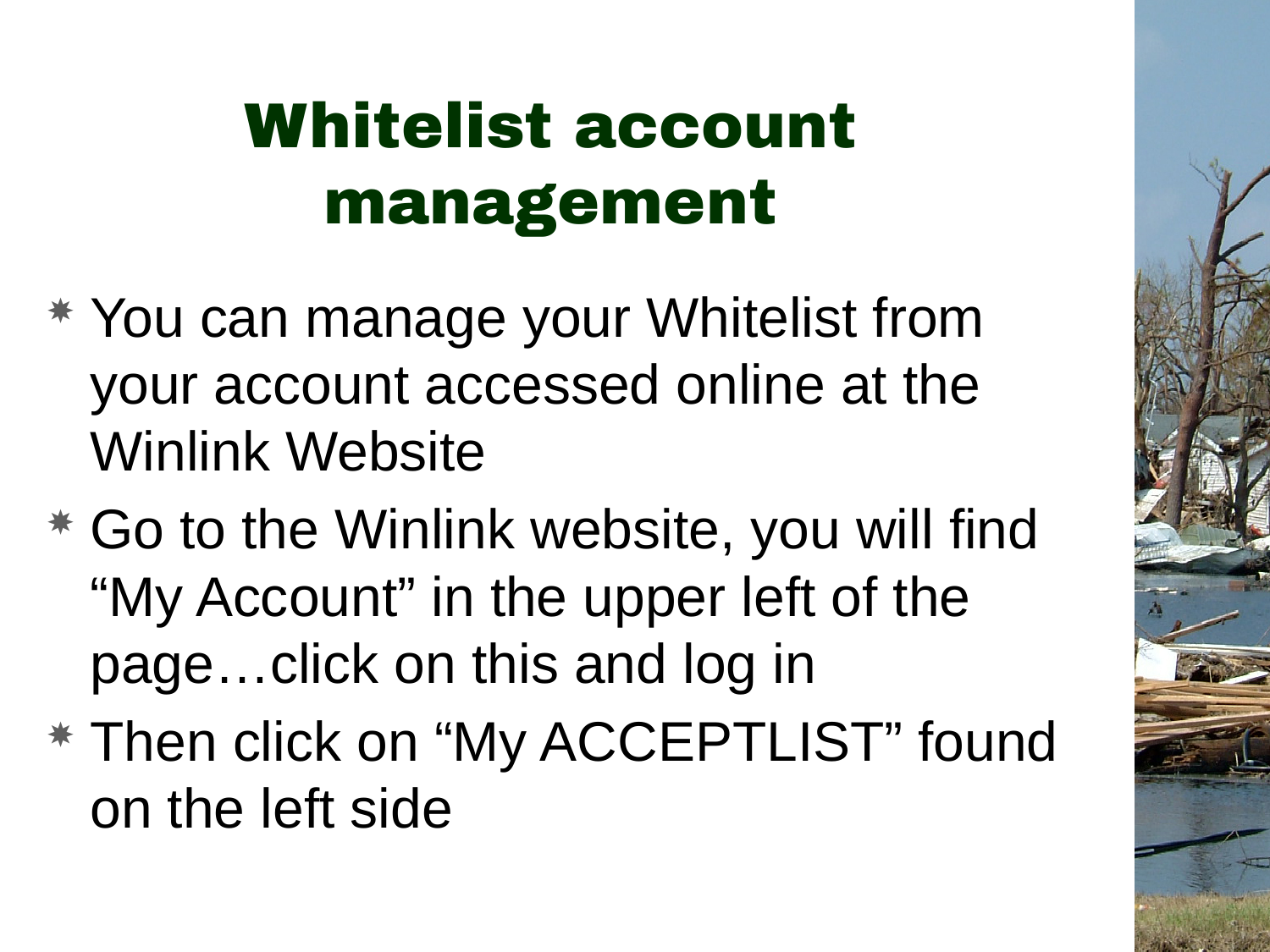

# Whitelist account management
You can manage your Whitelist from your account accessed online at the Winlink Website
Go to the Winlink website, you will find “My Account” in the upper left of the page…click on this and log in
Then click on “My ACCEPTLIST” found on the left side